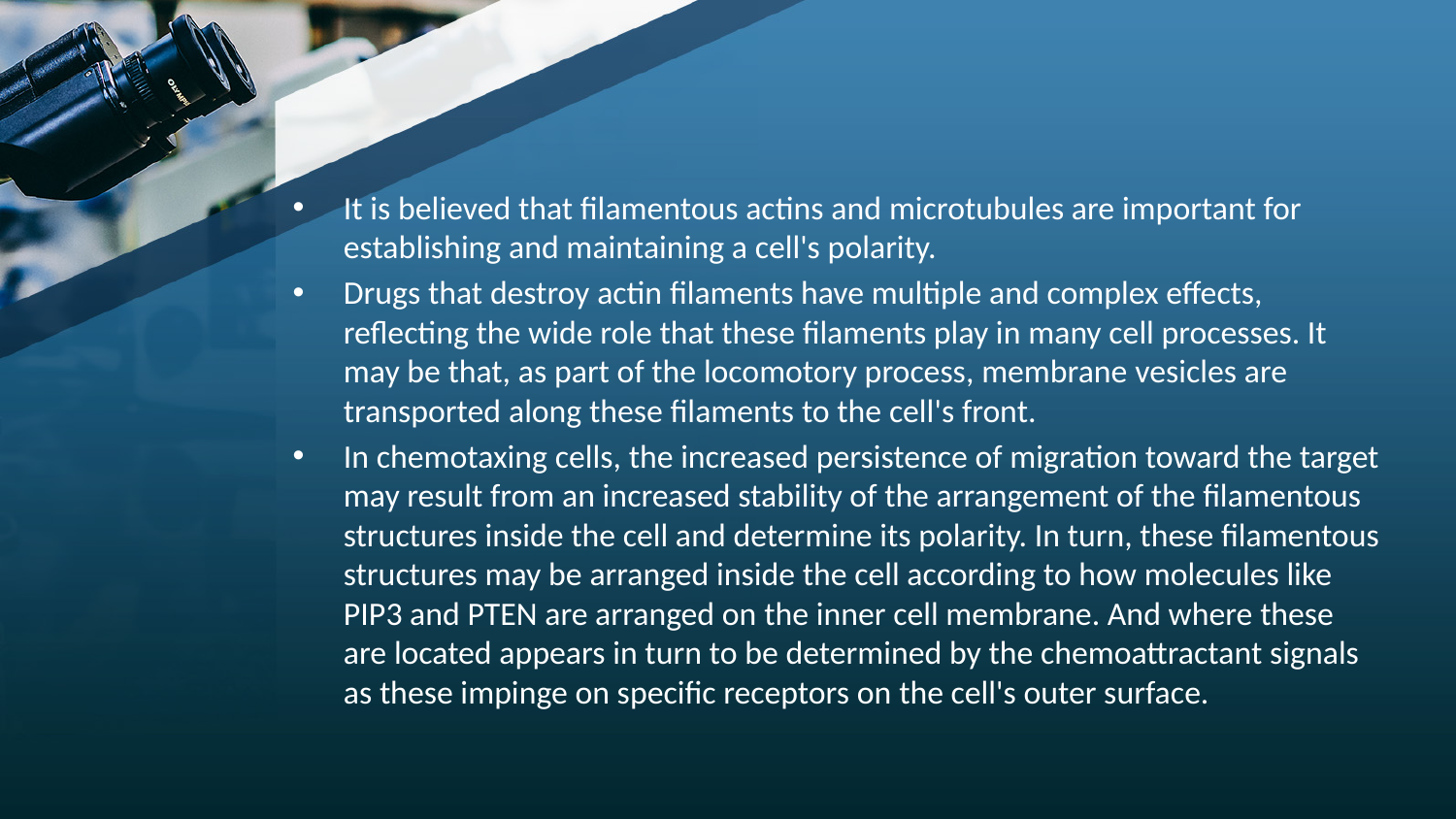

#
It is believed that filamentous actins and microtubules are important for establishing and maintaining a cell's polarity.
Drugs that destroy actin filaments have multiple and complex effects, reflecting the wide role that these filaments play in many cell processes. It may be that, as part of the locomotory process, membrane vesicles are transported along these filaments to the cell's front.
In chemotaxing cells, the increased persistence of migration toward the target may result from an increased stability of the arrangement of the filamentous structures inside the cell and determine its polarity. In turn, these filamentous structures may be arranged inside the cell according to how molecules like PIP3 and PTEN are arranged on the inner cell membrane. And where these are located appears in turn to be determined by the chemoattractant signals as these impinge on specific receptors on the cell's outer surface.